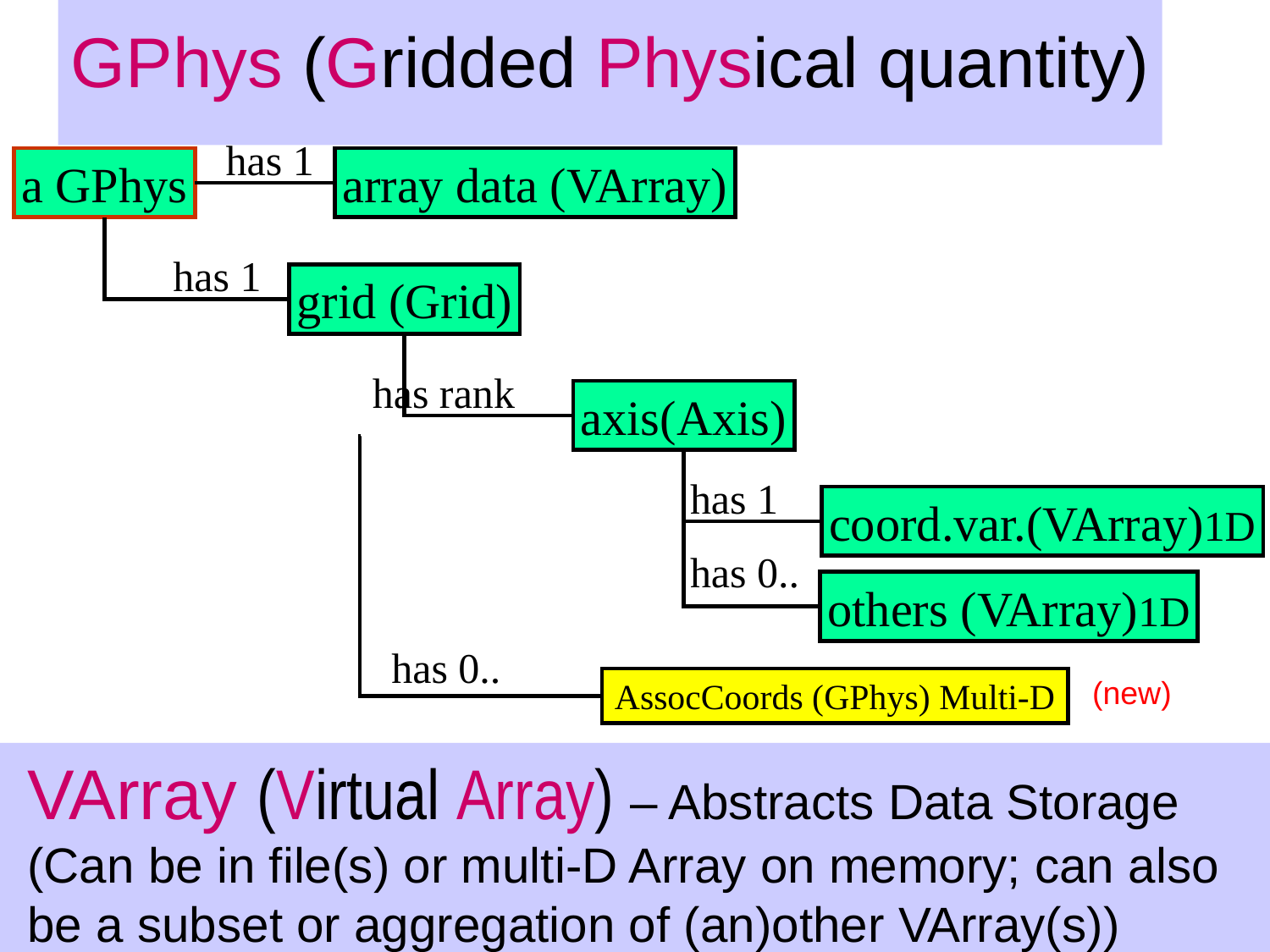

# GPhys (Gridded Physical quantity)
has 1
a GPhys
array data (VArray)
has 1
grid (Grid)
has rank
axis(Axis)
has 1
coord.var.(VArray)1D
has 0..
others (VArray)1D
has 0..
(new)
AssocCoords (GPhys) Multi-D
VArray (Virtual Array) – Abstracts Data Storage
(Can be in file(s) or multi-D Array on memory; can also
be a subset or aggregation of (an)other VArray(s))